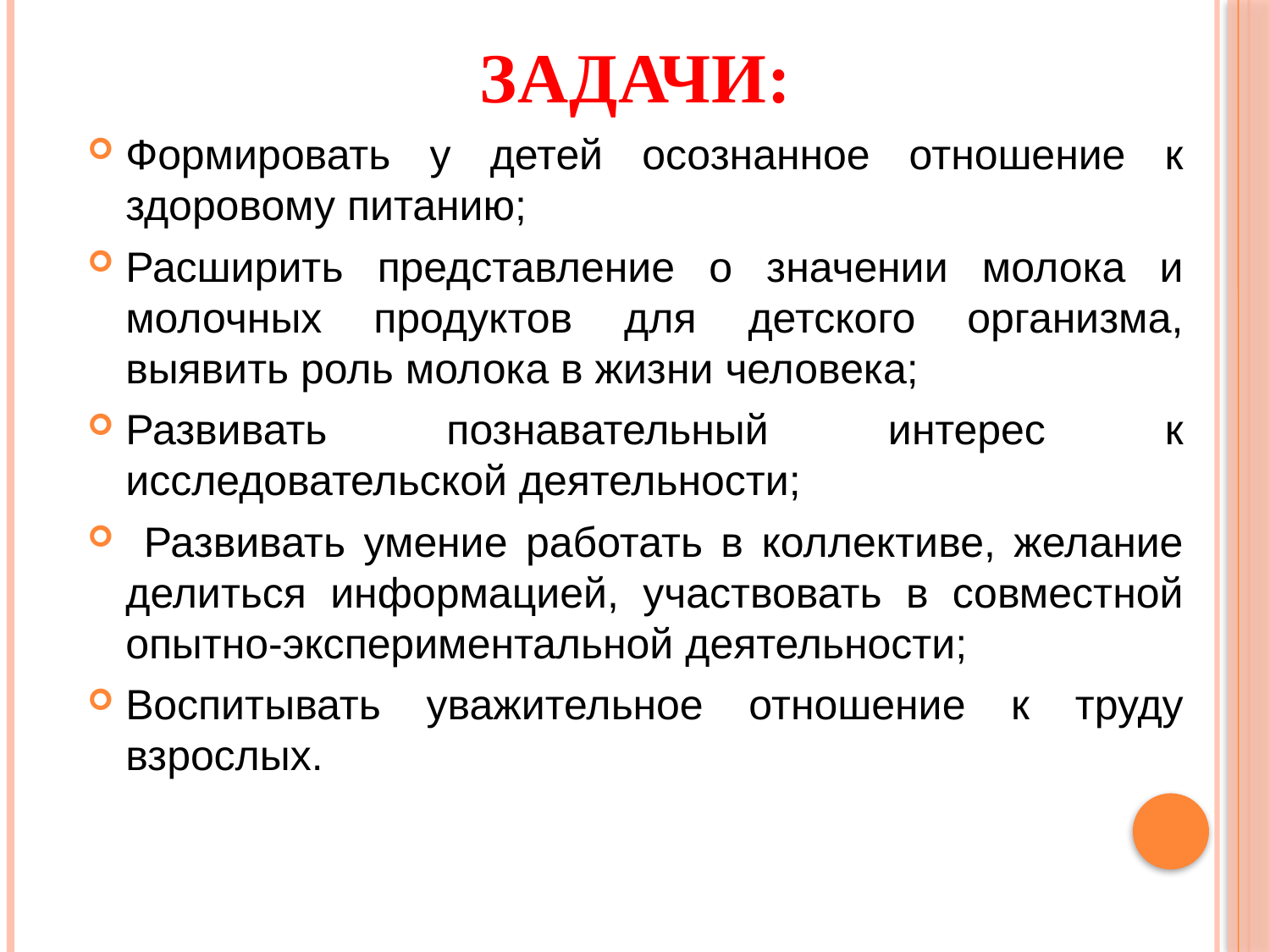

Задачи:
Формировать у детей осознанное отношение к здоровому питанию;
Расширить представление о значении молока и молочных продуктов для детского организма, выявить роль молока в жизни человека;
Развивать познавательный интерес к исследовательской деятельности;
 Развивать умение работать в коллективе, желание делиться информацией, участвовать в совместной опытно-экспериментальной деятельности;
Воспитывать уважительное отношение к труду взрослых.